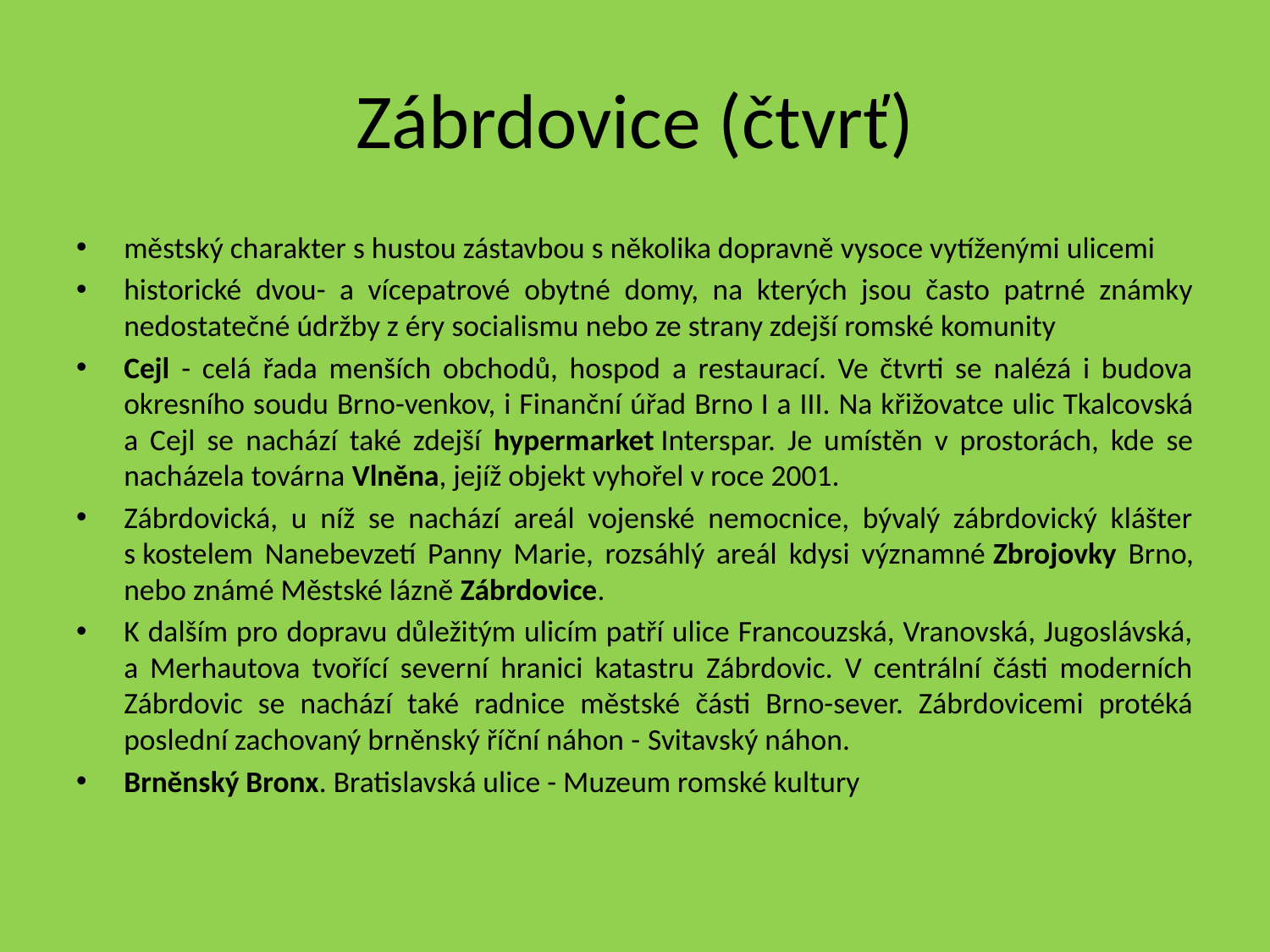

# Zábrdovice (čtvrť)
městský charakter s hustou zástavbou s několika dopravně vysoce vytíženými ulicemi
historické dvou- a vícepatrové obytné domy, na kterých jsou často patrné známky nedostatečné údržby z éry socialismu nebo ze strany zdejší romské komunity
Cejl - celá řada menších obchodů, hospod a restaurací. Ve čtvrti se nalézá i budova okresního soudu Brno-venkov, i Finanční úřad Brno I a III. Na křižovatce ulic Tkalcovská a Cejl se nachází také zdejší hypermarket Interspar. Je umístěn v prostorách, kde se nacházela továrna Vlněna, jejíž objekt vyhořel v roce 2001.
Zábrdovická, u níž se nachází areál vojenské nemocnice, bývalý zábrdovický klášter s kostelem Nanebevzetí Panny Marie, rozsáhlý areál kdysi významné Zbrojovky Brno, nebo známé Městské lázně Zábrdovice.
K dalším pro dopravu důležitým ulicím patří ulice Francouzská, Vranovská, Jugoslávská, a Merhautova tvořící severní hranici katastru Zábrdovic. V centrální části moderních Zábrdovic se nachází také radnice městské části Brno-sever. Zábrdovicemi protéká poslední zachovaný brněnský říční náhon - Svitavský náhon.
Brněnský Bronx. Bratislavská ulice - Muzeum romské kultury